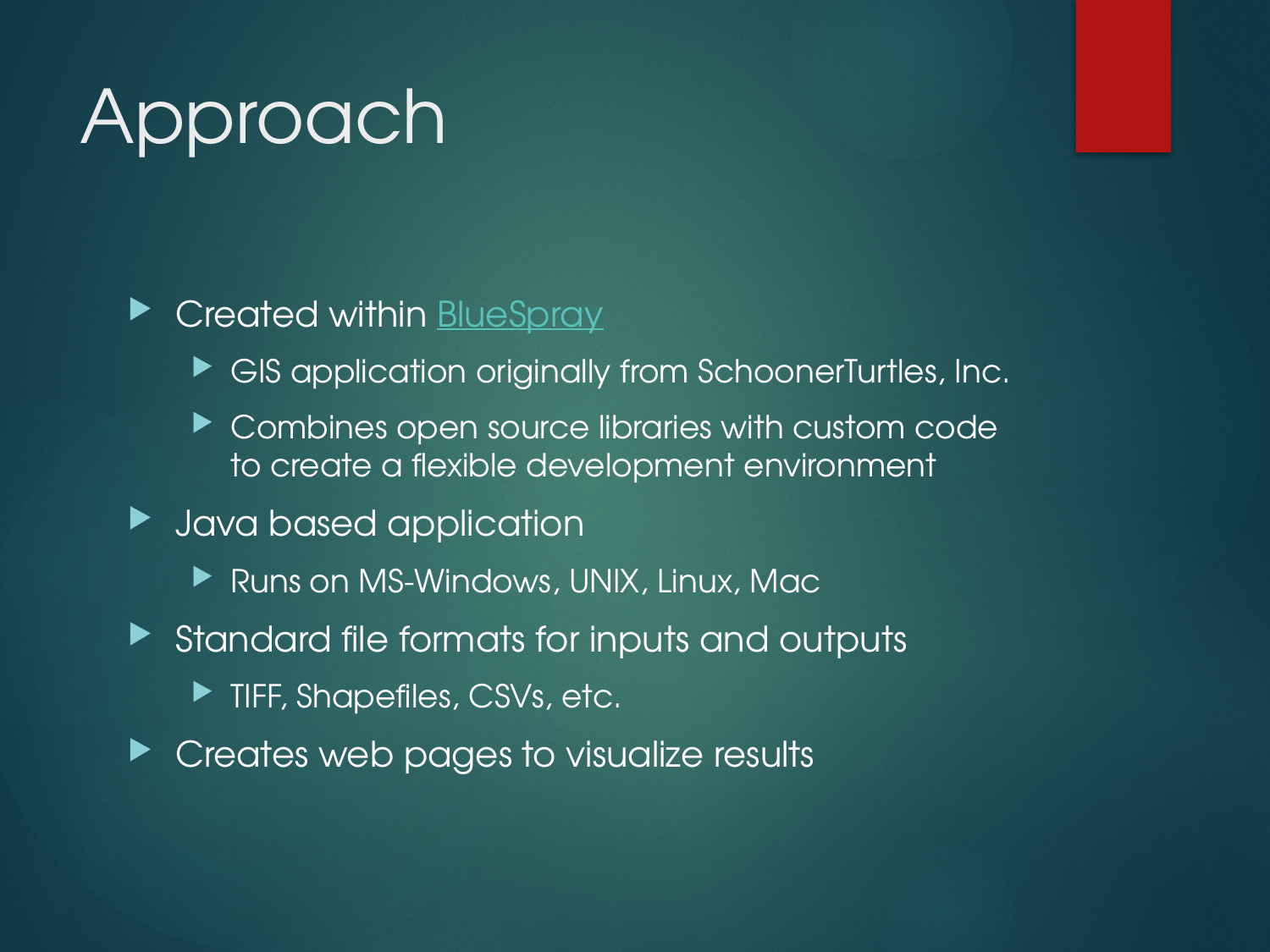

# Approach
Created within BlueSpray
GIS application originally from SchoonerTurtles, Inc.
Combines open source libraries with custom code to create a flexible development environment
Java based application
Runs on MS-Windows, UNIX, Linux, Mac
Standard file formats for inputs and outputs
TIFF, Shapefiles, CSVs, etc.
Creates web pages to visualize results